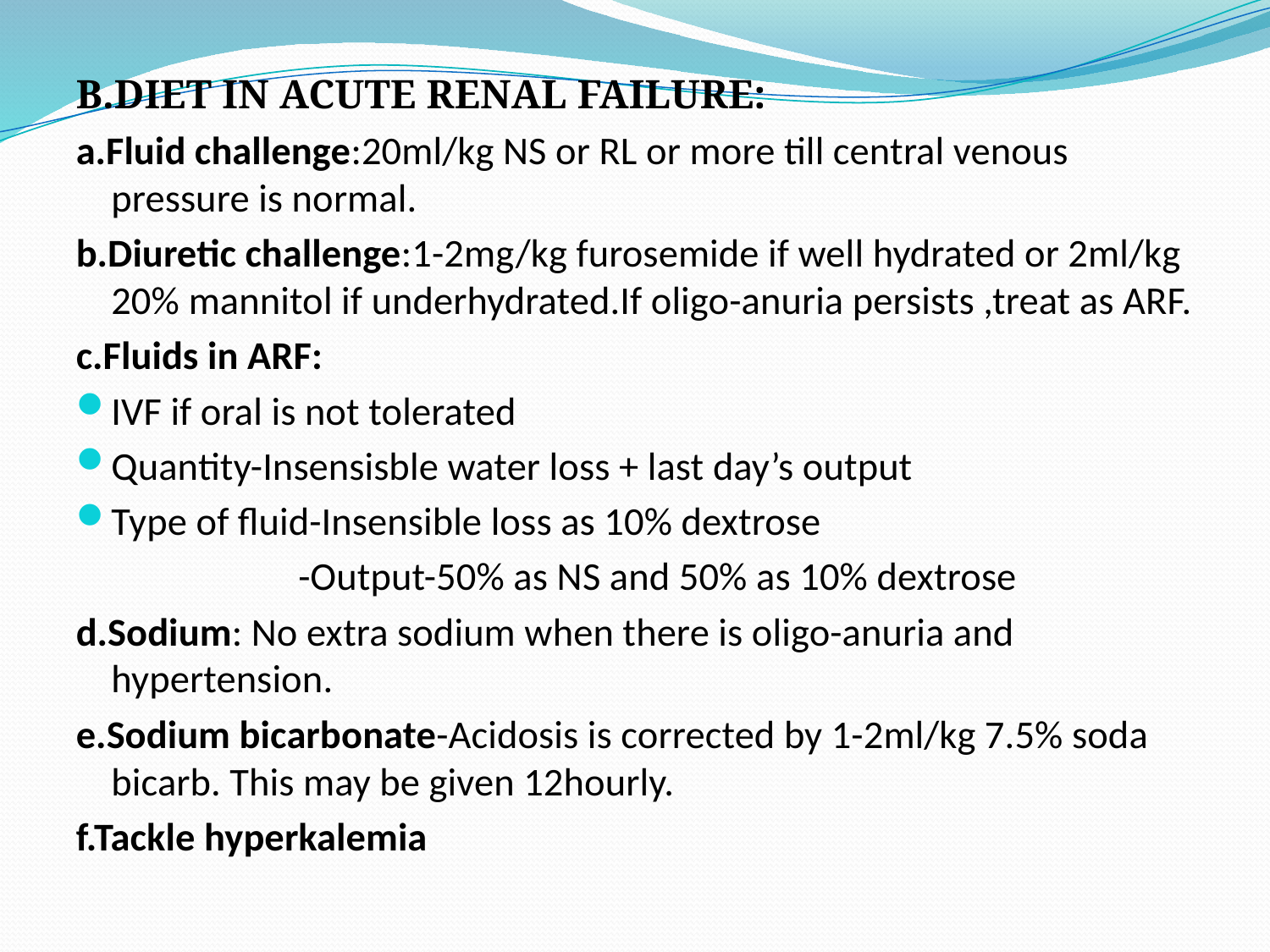

B.DIET IN ACUTE RENAL FAILURE:
a.Fluid challenge:20ml/kg NS or RL or more till central venous pressure is normal.
b.Diuretic challenge:1-2mg/kg furosemide if well hydrated or 2ml/kg 20% mannitol if underhydrated.If oligo-anuria persists ,treat as ARF.
c.Fluids in ARF:
IVF if oral is not tolerated
Quantity-Insensisble water loss + last day’s output
Type of fluid-Insensible loss as 10% dextrose
                         -Output-50% as NS and 50% as 10% dextrose
d.Sodium: No extra sodium when there is oligo-anuria and hypertension.
e.Sodium bicarbonate-Acidosis is corrected by 1-2ml/kg 7.5% soda bicarb. This may be given 12hourly.
f.Tackle hyperkalemia